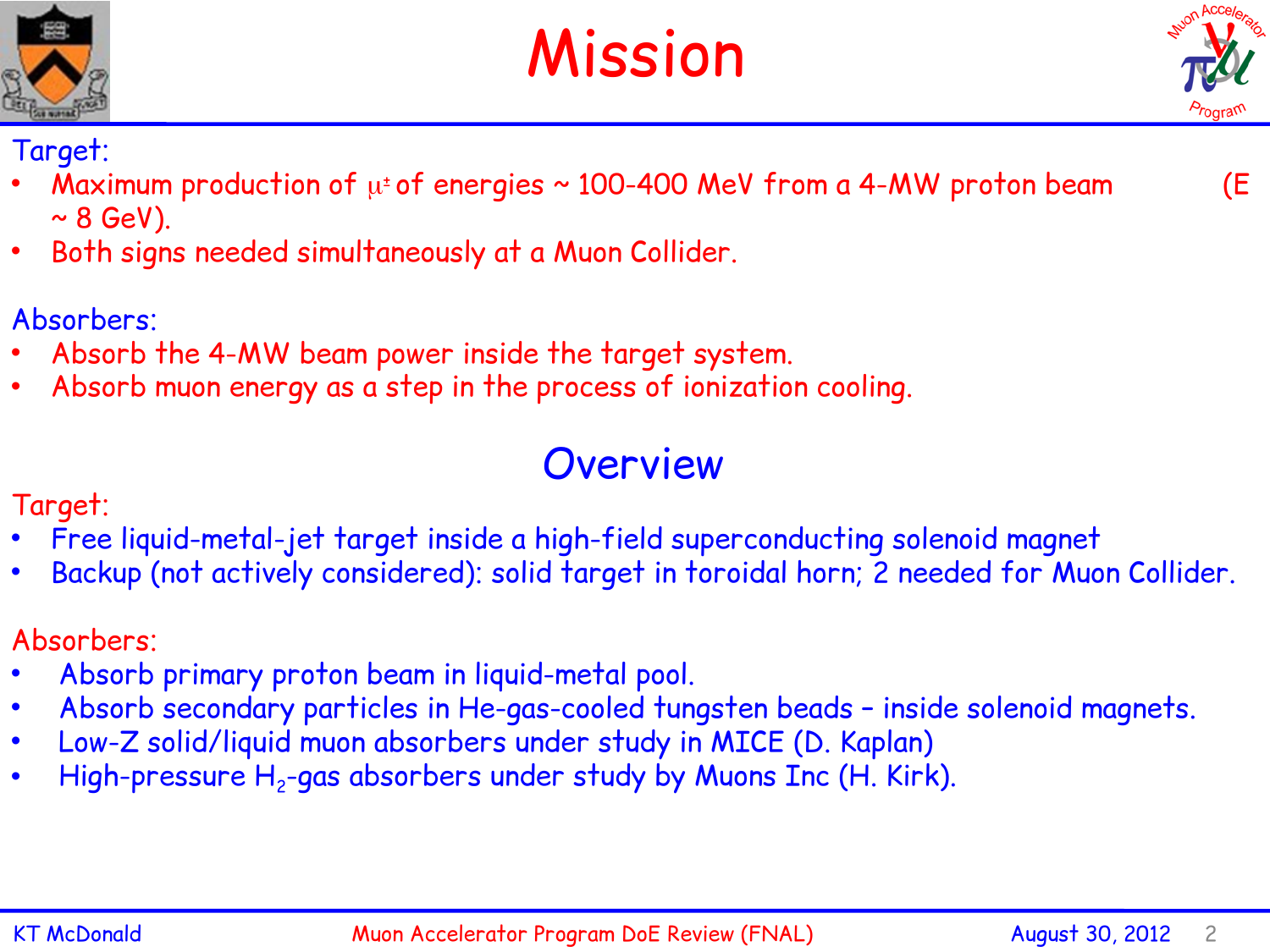

Mission
Target:
Maximum production of μ± of energies ~ 100-400 MeV from a 4-MW proton beam             (E ~ 8 GeV).
Both signs needed simultaneously at a Muon Collider.

Absorbers:
Absorb the 4-MW beam power inside the target system.
Absorb muon energy as a step in the process of ionization cooling.

Overview
Target:
Free liquid-metal-jet target inside a high-field superconducting solenoid magnet
Backup (not actively considered): solid target in toroidal horn; 2 needed for Muon Collider.

Absorbers:
Absorb primary proton beam in liquid-metal pool.
Absorb secondary particles in He-gas-cooled tungsten beads – inside solenoid magnets.
Low-Z solid/liquid muon absorbers under study in MICE (D. Kaplan)
High-pressure H2-gas absorbers under study by Muons Inc (H. Kirk).